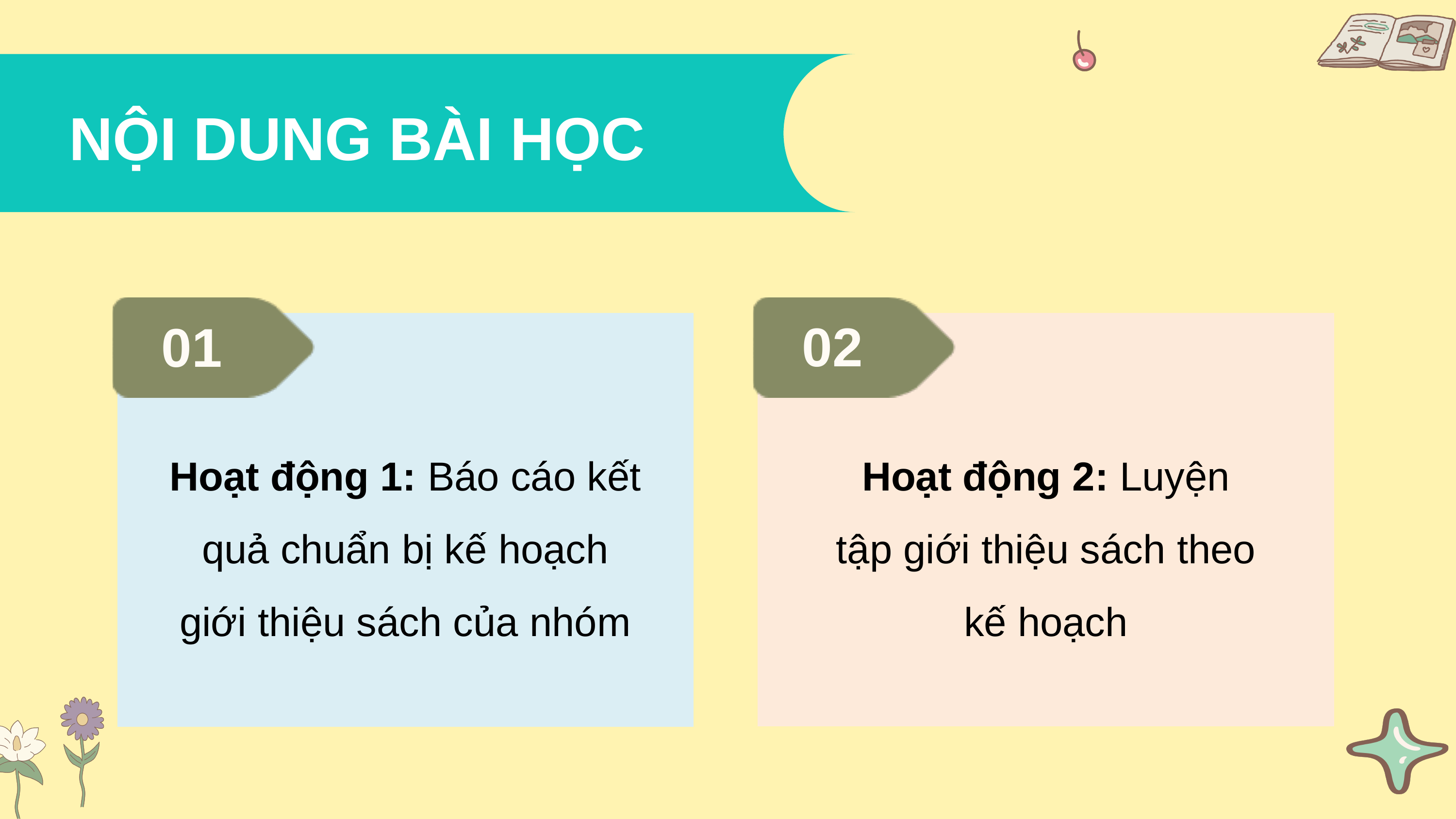

NỘI DUNG BÀI HỌC

02
Hoạt động 2: Luyện tập giới thiệu sách theo kế hoạch

01
Hoạt động 1: Báo cáo kết quả chuẩn bị kế hoạch giới thiệu sách của nhóm